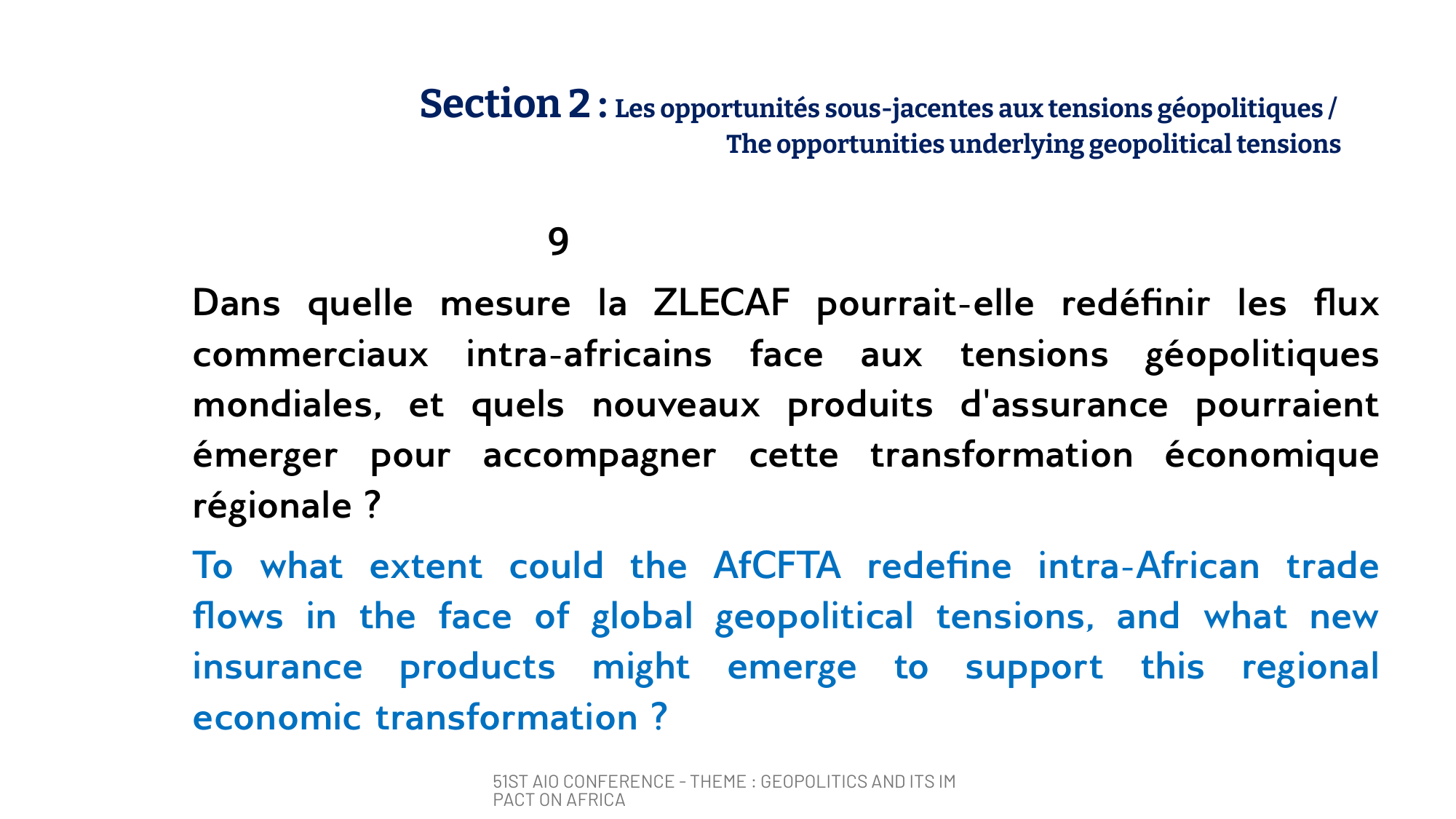

# Section 2 : Les opportunités sous-jacentes aux tensions géopolitiques / The opportunities underlying geopolitical tensions
					9
Dans quelle mesure la ZLECAF pourrait-elle redéfinir les flux commerciaux intra-africains face aux tensions géopolitiques mondiales, et quels nouveaux produits d'assurance pourraient émerger pour accompagner cette transformation économique régionale ?
To what extent could the AfCFTA redefine intra-African trade flows in the face of global geopolitical tensions, and what new insurance products might emerge to support this regional economic transformation ?
51ST AIO CONFERENCE - THEME : GEOPOLITICS AND ITS IMPACT ON AFRICA